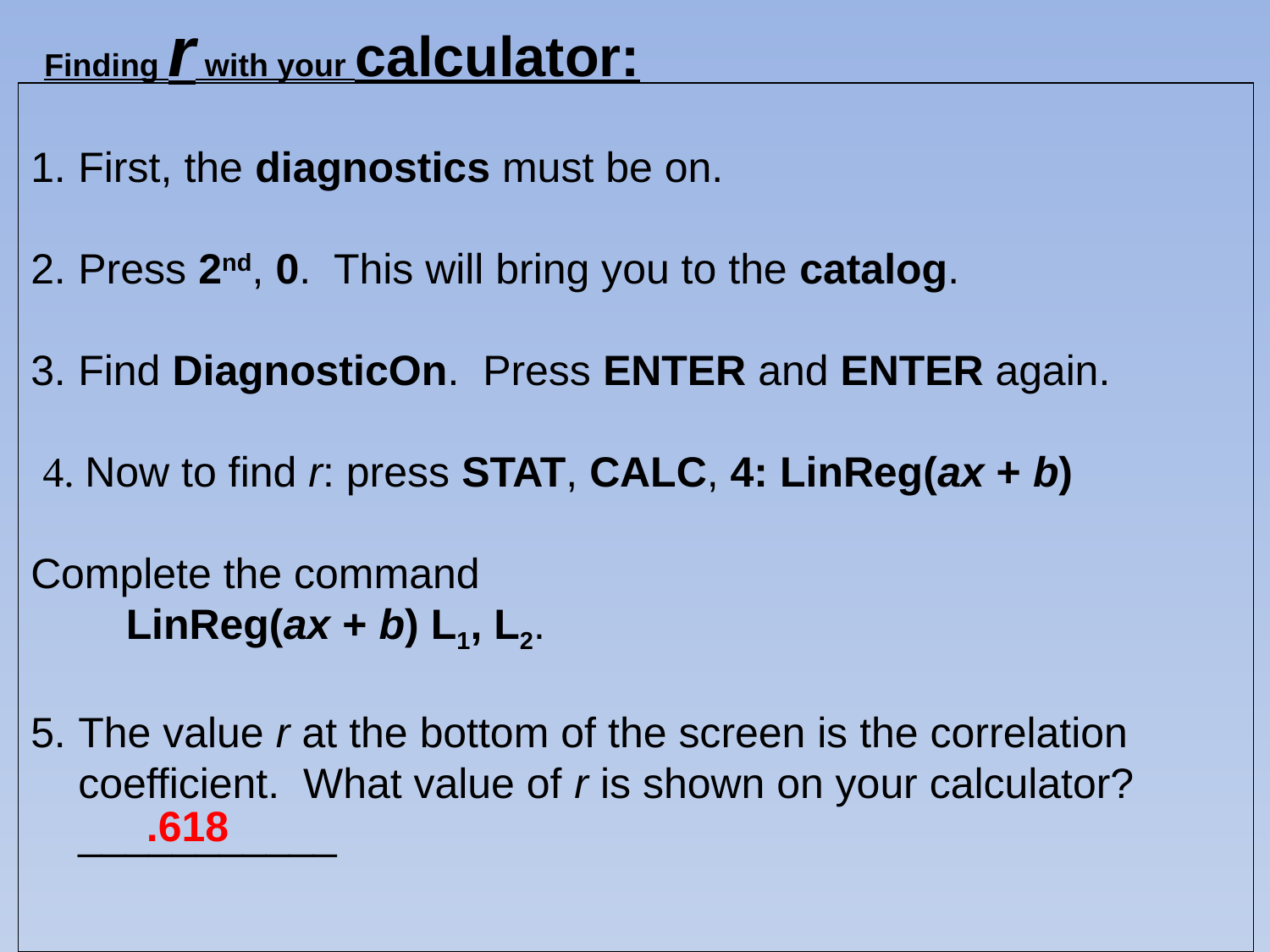

Finding r with your calculator:

First, the diagnostics must be on.
Press 2nd, 0.  This will bring you to the catalog.
Find DiagnosticOn.  Press ENTER and ENTER again.
 4. Now to find r: press STAT, CALC, 4: LinReg(ax + b) Complete the command
	LinReg(ax + b) L1, L2.

The value r at the bottom of the screen is the correlation coefficient.  What value of r is shown on your calculator? ___________

.618